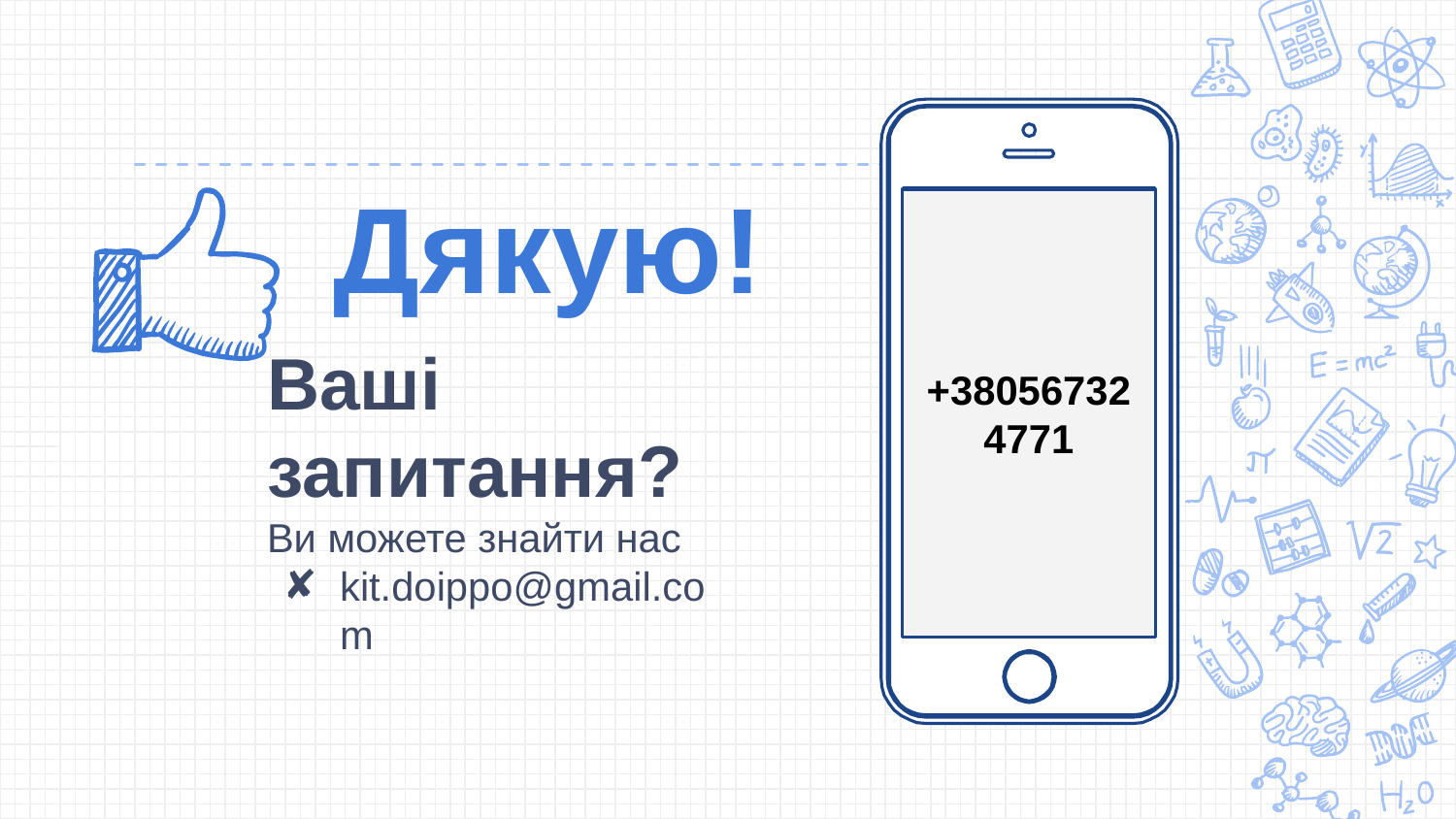

Дякую!
+380567324771
Ваші запитання?
Ви можете знайти нас
kit.doippo@gmail.com